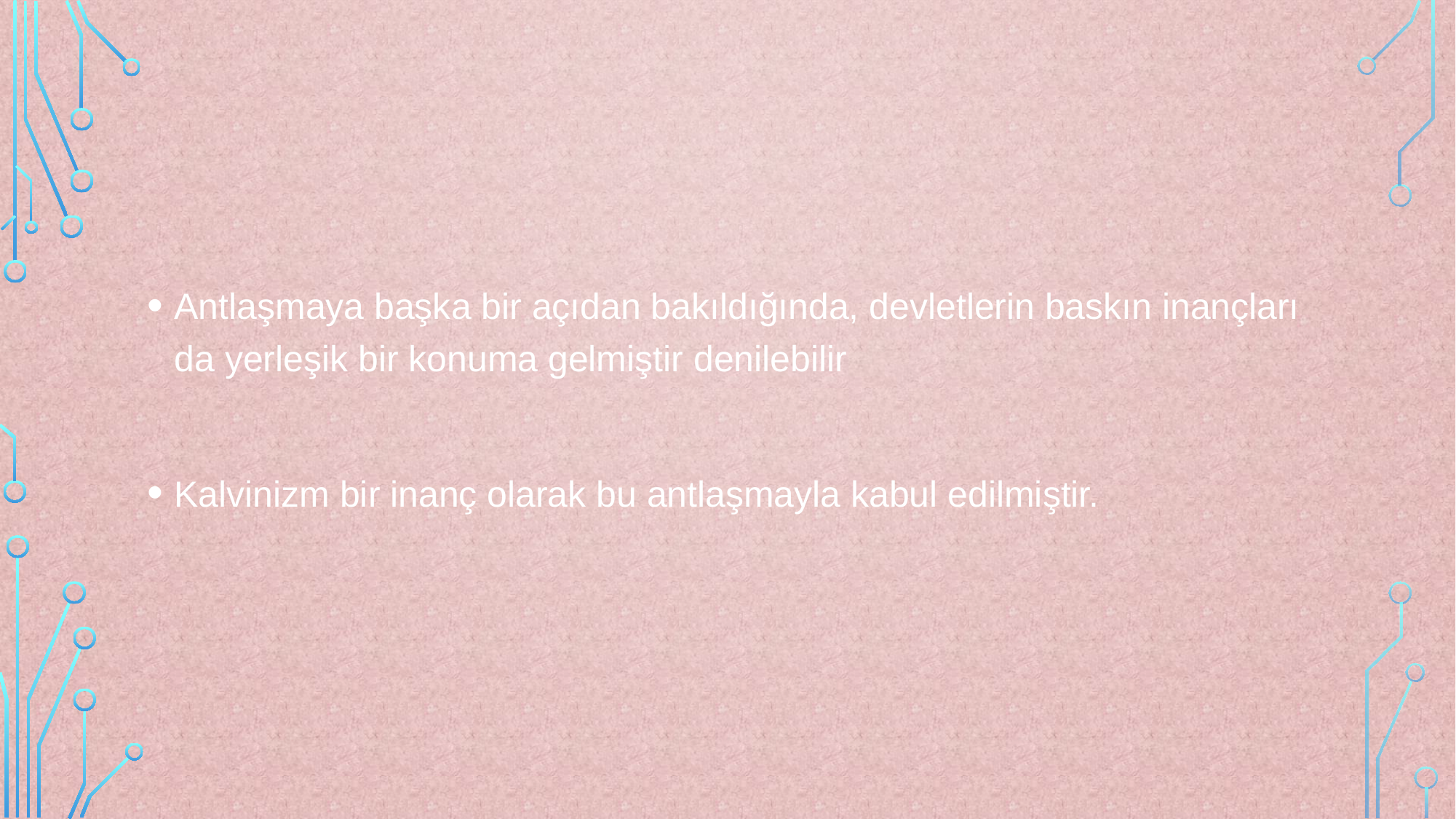

#
Antlaşmaya başka bir açıdan bakıldığında, devletlerin baskın inançları da yerleşik bir konuma gelmiştir denilebilir

Kalvinizm bir inanç olarak bu antlaşmayla kabul edilmiştir.